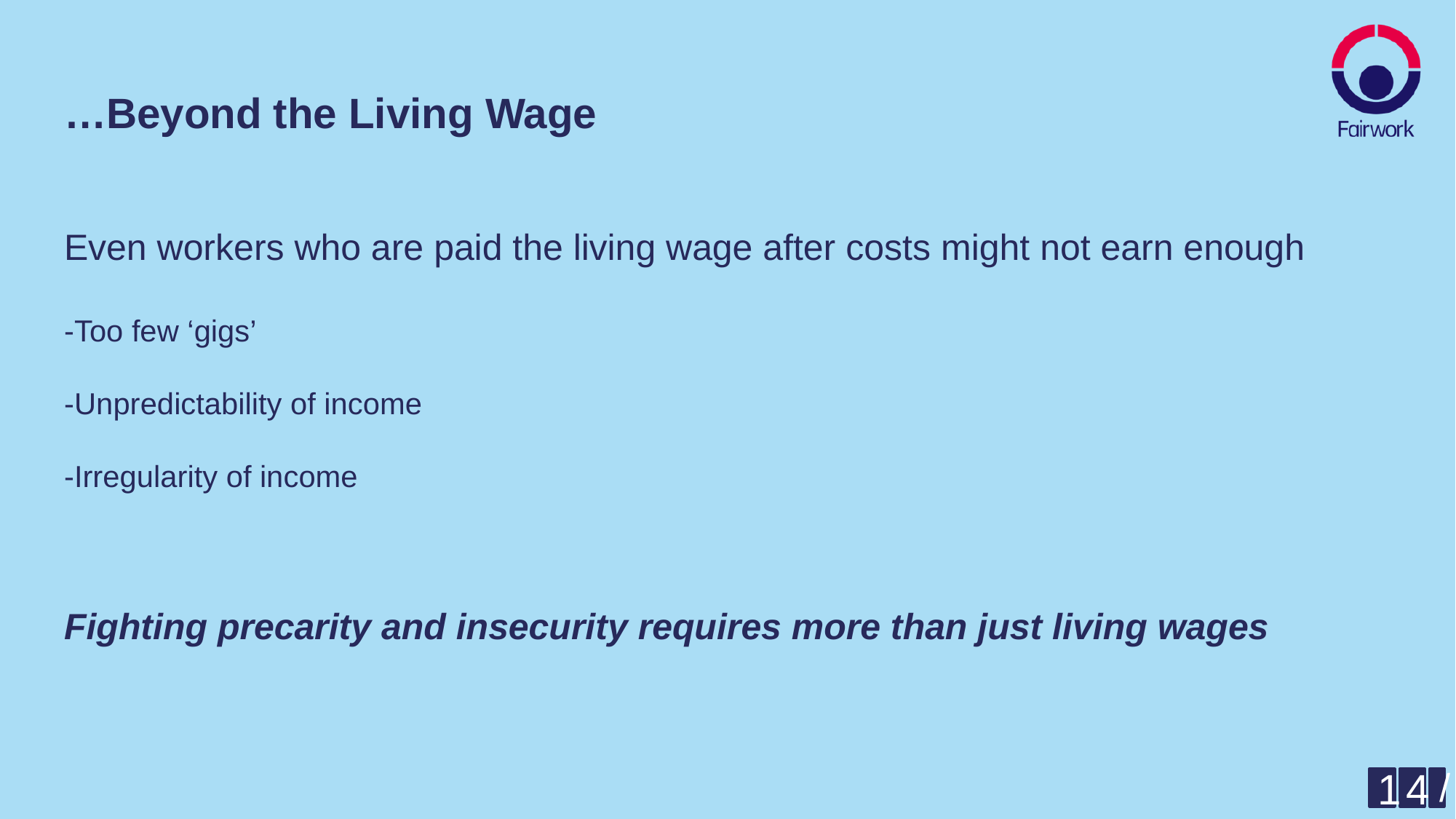

…Beyond the Living Wage

Even workers who are paid the living wage after costs might not earn enough

-Too few ‘gigs’

-Unpredictability of income

-Irregularity of income

Fighting precarity and insecurity requires more than just living wages